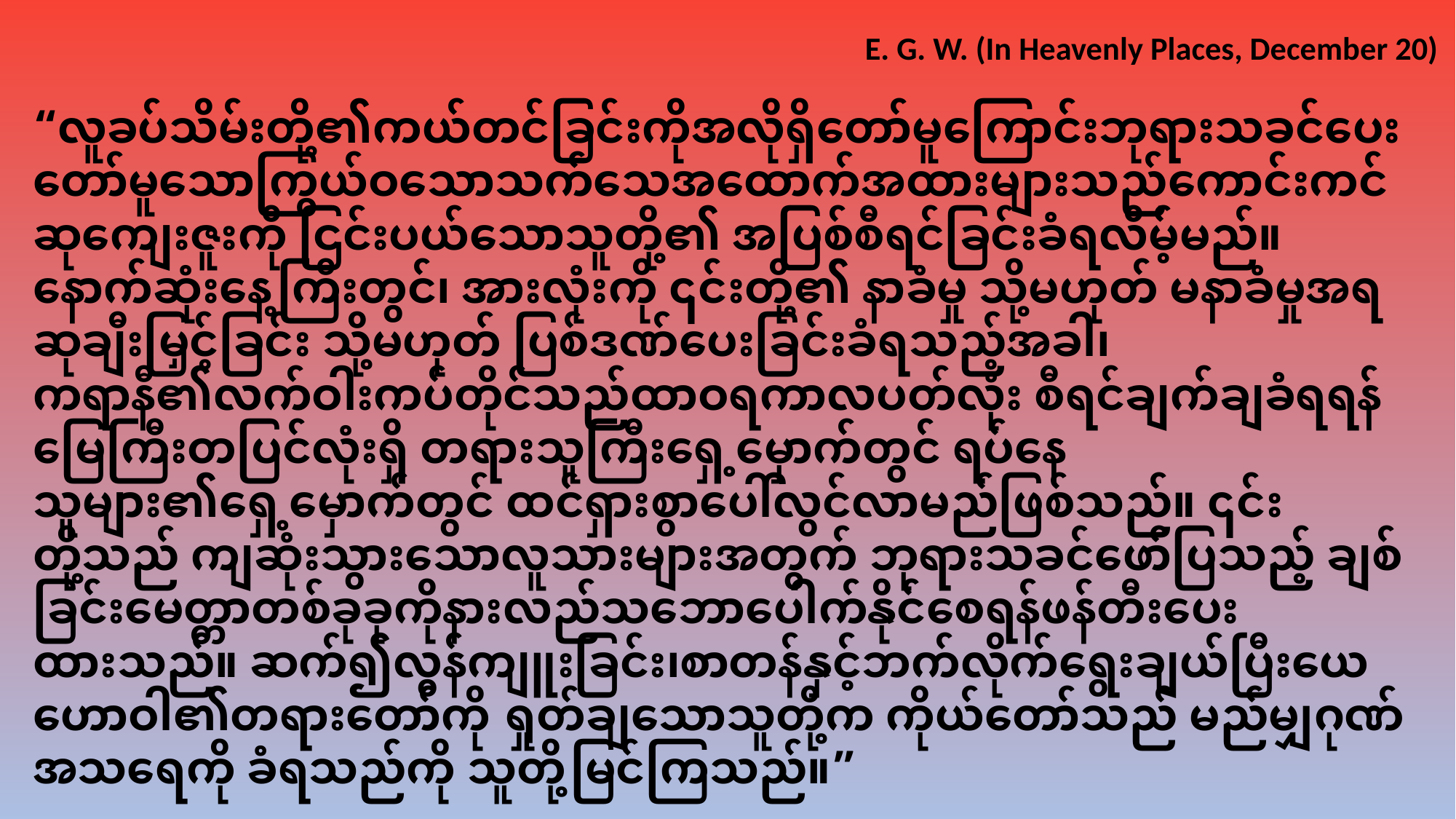

E. G. W. (In Heavenly Places, December 20)
“လူခပ်သိမ်းတို့၏ကယ်တင်ခြင်းကိုအလိုရှိတော်မူကြောင်းဘုရားသခင်ပေးတော်မူသောကြွယ်ဝသောသက်သေအထောက်အထားများသည်ကောင်းကင်ဆုကျေးဇူးကို ငြင်းပယ်သောသူတို့၏ အပြစ်စီရင်ခြင်းခံရလိမ့်မည်။ နောက်ဆုံးနေ့ကြီးတွင်၊ အားလုံးကို ၎င်းတို့၏ နာခံမှု သို့မဟုတ် မနာခံမှုအရ ဆုချီးမြှင့်ခြင်း သို့မဟုတ် ပြစ်ဒဏ်ပေးခြင်းခံရသည့်အခါ၊ကရာနီ၏လက်ဝါးကပ်တိုင်သည်ထာဝရကာလပတ်လုံး စီရင်ချက်ချခံရရန် မြေကြီးတပြင်လုံးရှိ တရားသူကြီးရှေ့မှောက်တွင် ရပ်နေသူများ၏ရှေ့မှောက်တွင် ထင်ရှားစွာပေါ်လွင်လာမည်ဖြစ်သည်။ ၎င်းတို့သည် ကျဆုံးသွားသောလူသားများအတွက် ဘုရားသခင်ဖော်ပြသည့် ချစ်ခြင်းမေတ္တာတစ်ခုခုကိုနားလည်သဘောပေါက်နိုင်စေရန်ဖန်တီးပေးထားသည်။ ဆက်၍လွန်ကျူးခြင်း၊စာတန်နှင့်ဘက်လိုက်ရွေးချယ်ပြီးယေဟောဝါ၏တရားတော်ကို ရှုတ်ချသောသူတို့က ကိုယ်တော်သည် မည်မျှဂုဏ်အသရေကို ခံရသည်ကို သူတို့မြင်ကြသည်။”